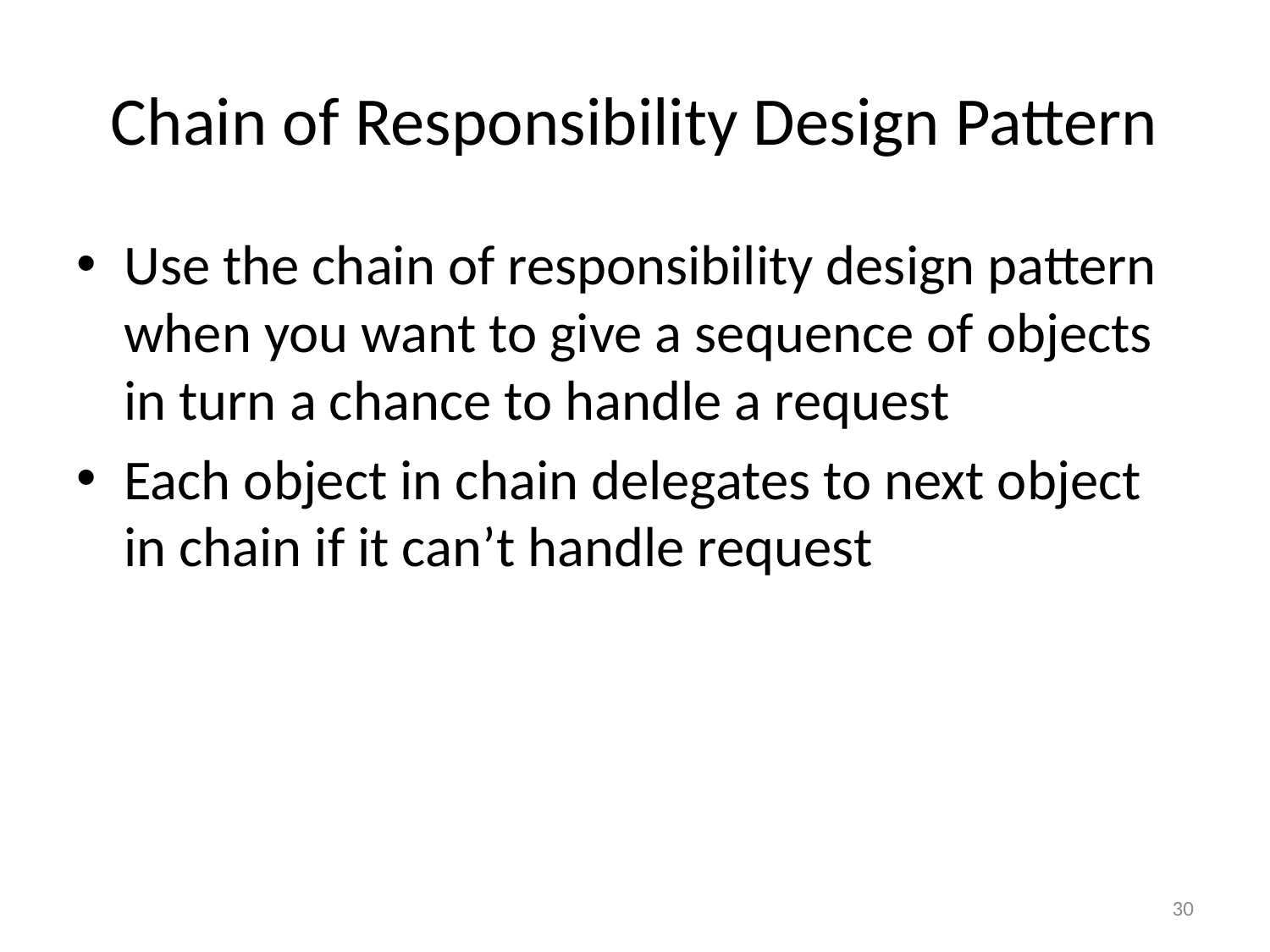

# Chain of Responsibility Design Pattern
Use the chain of responsibility design pattern when you want to give a sequence of objects in turn a chance to handle a request
Each object in chain delegates to next object in chain if it can’t handle request
30